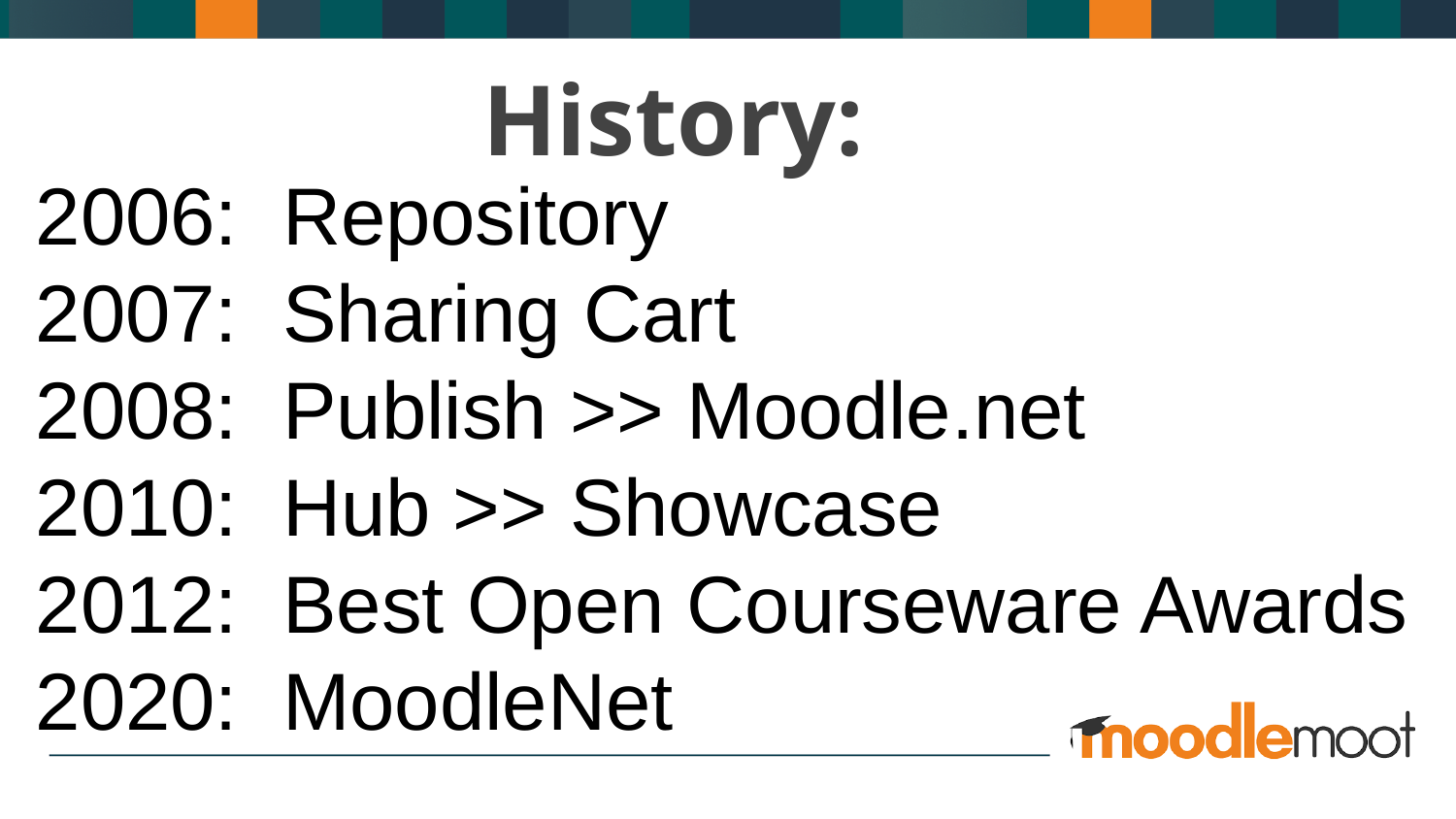

History:
2006:  Repository
2007:  Sharing Cart
2008:  Publish >> Moodle.net
2010:  Hub >> Showcase
2012:  Best Open Courseware Awards
2020:  MoodleNet